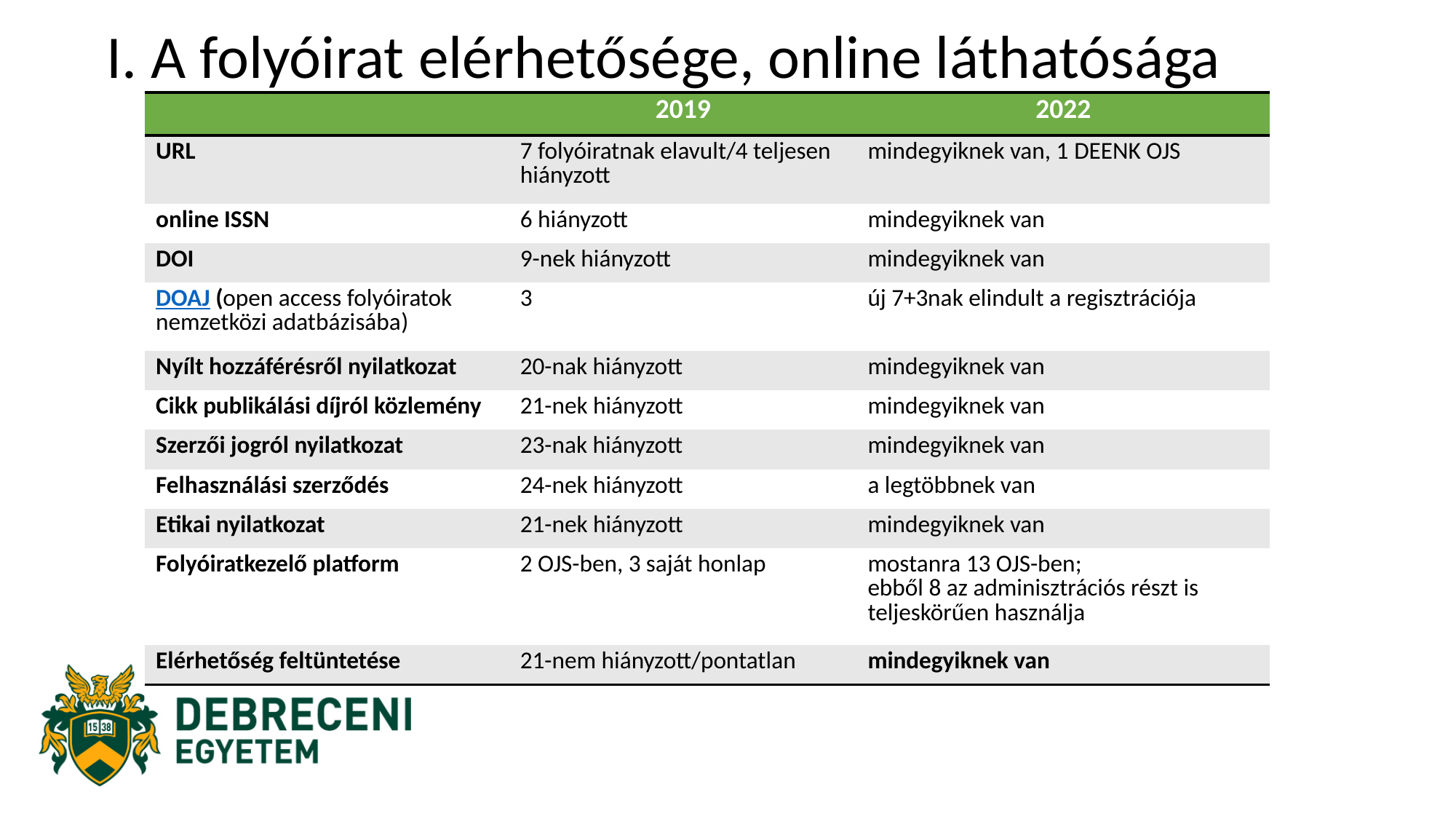

# I. A folyóirat elérhetősége, online láthatósága
|  | 2019 | 2022 |
| --- | --- | --- |
| URL | 7 folyóiratnak elavult/4 teljesen hiányzott | mindegyiknek van, 1 DEENK OJS |
| online ISSN | 6 hiányzott | mindegyiknek van |
| DOI | 9-nek hiányzott | mindegyiknek van |
| DOAJ (open access folyóiratok nemzetközi adatbázisába) | 3 | új 7+3nak elindult a regisztrációja |
| Nyílt hozzáférésről nyilatkozat | 20-nak hiányzott | mindegyiknek van |
| Cikk publikálási díjról közlemény | 21-nek hiányzott | mindegyiknek van |
| Szerzői jogról nyilatkozat | 23-nak hiányzott | mindegyiknek van |
| Felhasználási szerződés | 24-nek hiányzott | a legtöbbnek van |
| Etikai nyilatkozat | 21-nek hiányzott | mindegyiknek van |
| Folyóiratkezelő platform | 2 OJS-ben, 3 saját honlap | mostanra 13 OJS-ben; ebből 8 az adminisztrációs részt is teljeskörűen használja |
| Elérhetőség feltüntetése | 21-nem hiányzott/pontatlan | mindegyiknek van |